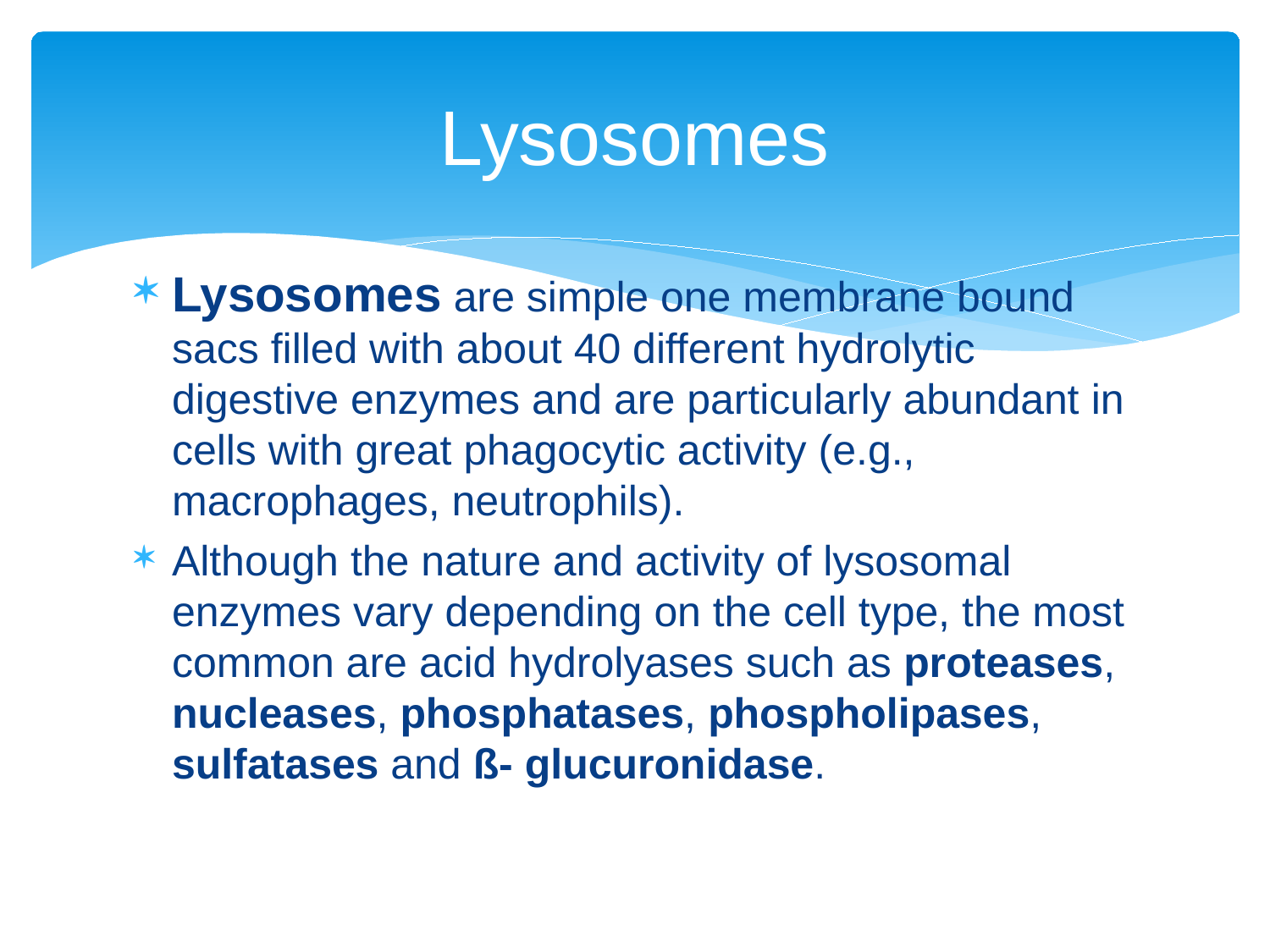

# Lysosomes
Lysosomes are simple one membrane bound sacs filled with about 40 different hydrolytic digestive enzymes and are particularly abundant in cells with great phagocytic activity (e.g., macrophages, neutrophils).
Although the nature and activity of lysosomal enzymes vary depending on the cell type, the most common are acid hydrolyases such as proteases, nucleases, phosphatases, phospholipases, sulfatases and ß- glucuronidase.